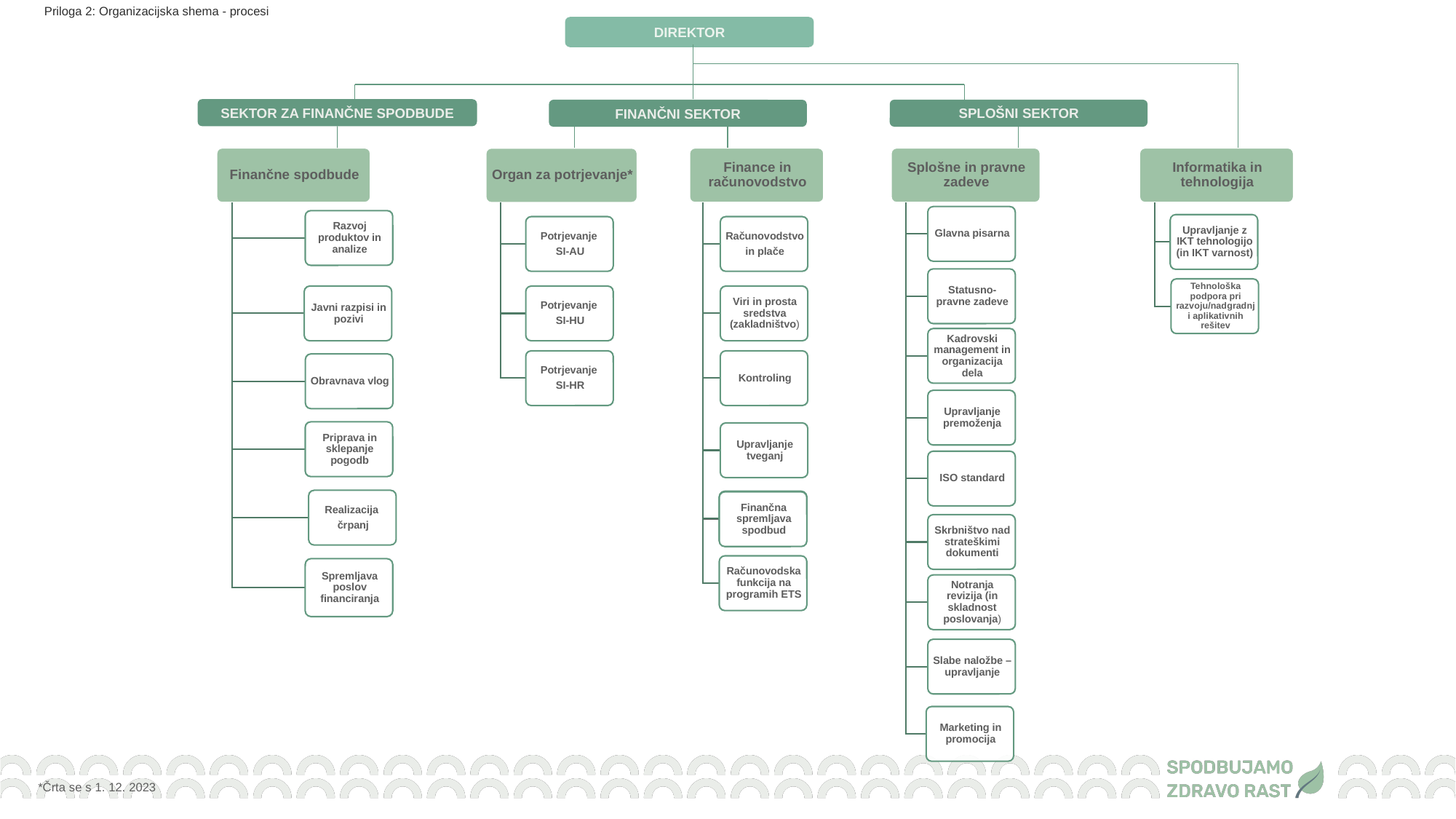

Priloga 2: Organizacijska shema - procesi
DIREKTOR
SEKTOR ZA FINANČNE SPODBUDE
SPLOŠNI SEKTOR
FINANČNI SEKTOR
Finančne spodbude
Razvoj produktov in analize
Javni razpisi in pozivi
Obravnava vlog
Priprava in sklepanje pogodb
Realizacija
črpanj
Spremljava poslov financiranja
Organ za potrjevanje*
Potrjevanje
SI-AU
Potrjevanje
SI-HU
Potrjevanje
SI-HR
Finance in računovodstvo
Računovodstvo
in plače
Viri in prosta sredstva (zakladništvo)
Kontroling
Upravljanje tveganj

Finančna spremljava spodbud
Računovodska funkcija na programih ETS
Splošne in pravne zadeve
Glavna pisarna
Statusno-pravne zadeve
Kadrovski management in organizacija dela
Upravljanje premoženja
ISO standard
Skrbništvo nad strateškimi dokumenti
Notranja revizija (in skladnost poslovanja)
Slabe naložbe – upravljanje
Marketing in promocija
Informatika in tehnologija
Upravljanje z IKT tehnologijo (in IKT varnost)
Tehnološka podpora pri razvoju/nadgradnji aplikativnih rešitev
*Črta se s 1. 12. 2023